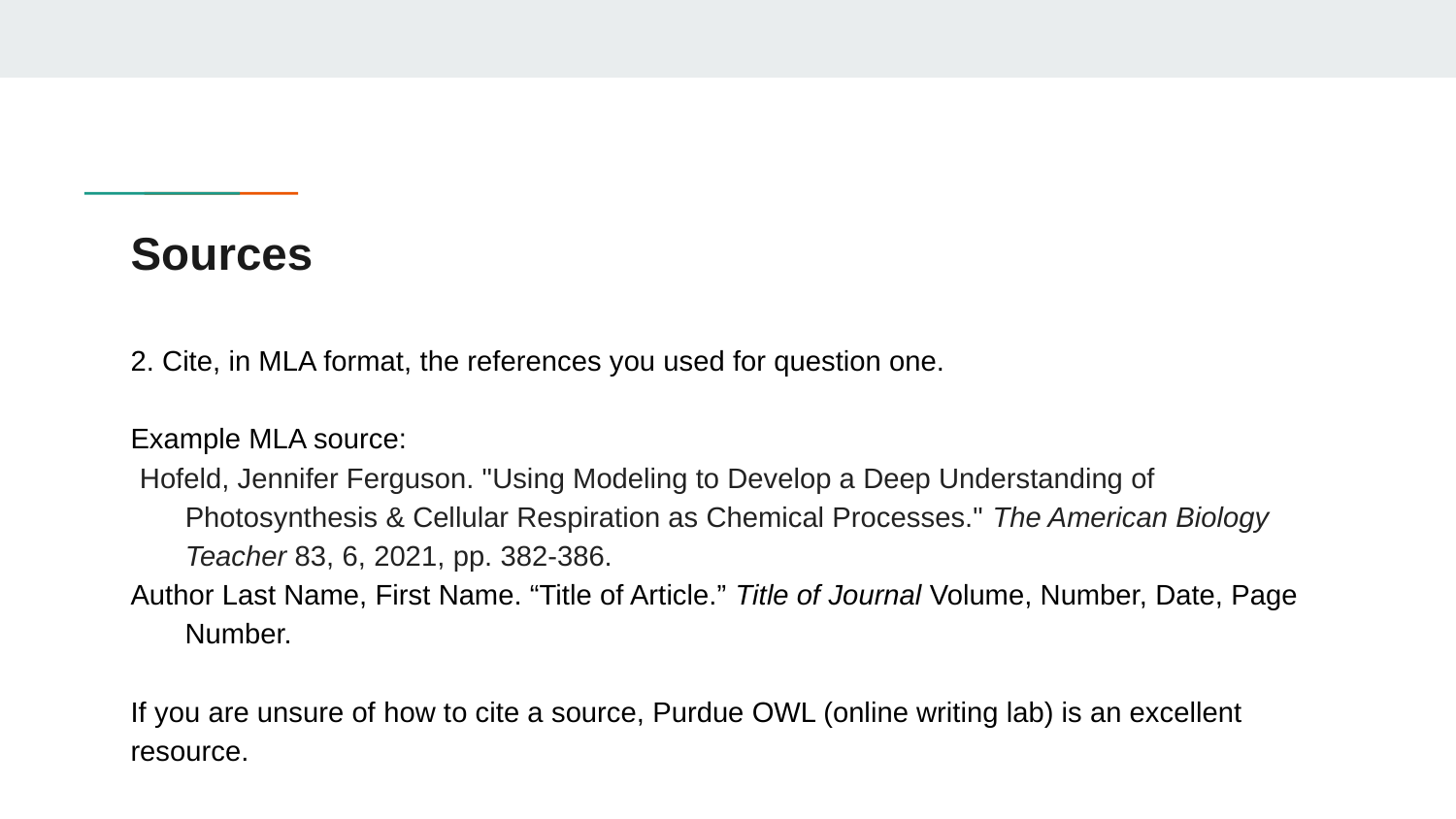

# Sources
2. Cite, in MLA format, the references you used for question one.

Example MLA source:
Hofeld, Jennifer Ferguson. "Using Modeling to Develop a Deep Understanding of Photosynthesis & Cellular Respiration as Chemical Processes." The American Biology Teacher 83, 6, 2021, pp. 382-386.
Author Last Name, First Name. “Title of Article.” Title of Journal Volume, Number, Date, Page Number.

If you are unsure of how to cite a source, Purdue OWL (online writing lab) is an excellent resource.